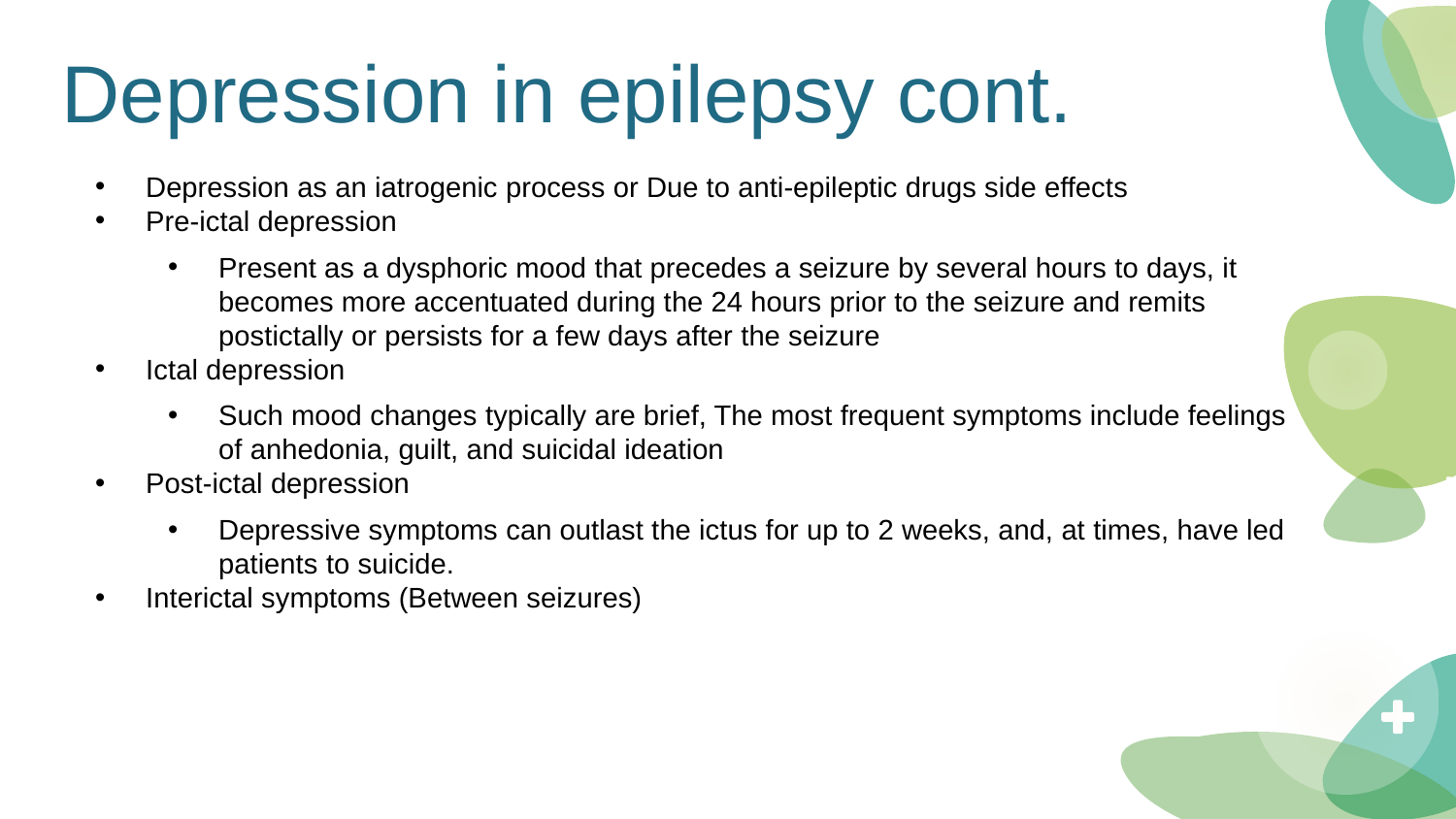

# Depression in epilepsy cont.
Depression as an iatrogenic process or Due to anti-epileptic drugs side effects
Pre-ictal depression
Present as a dysphoric mood that precedes a seizure by several hours to days, it becomes more accentuated during the 24 hours prior to the seizure and remits postictally or persists for a few days after the seizure
Ictal depression
Such mood changes typically are brief, The most frequent symptoms include feelings of anhedonia, guilt, and suicidal ideation
Post-ictal depression
Depressive symptoms can outlast the ictus for up to 2 weeks, and, at times, have led patients to suicide.
Interictal symptoms (Between seizures)